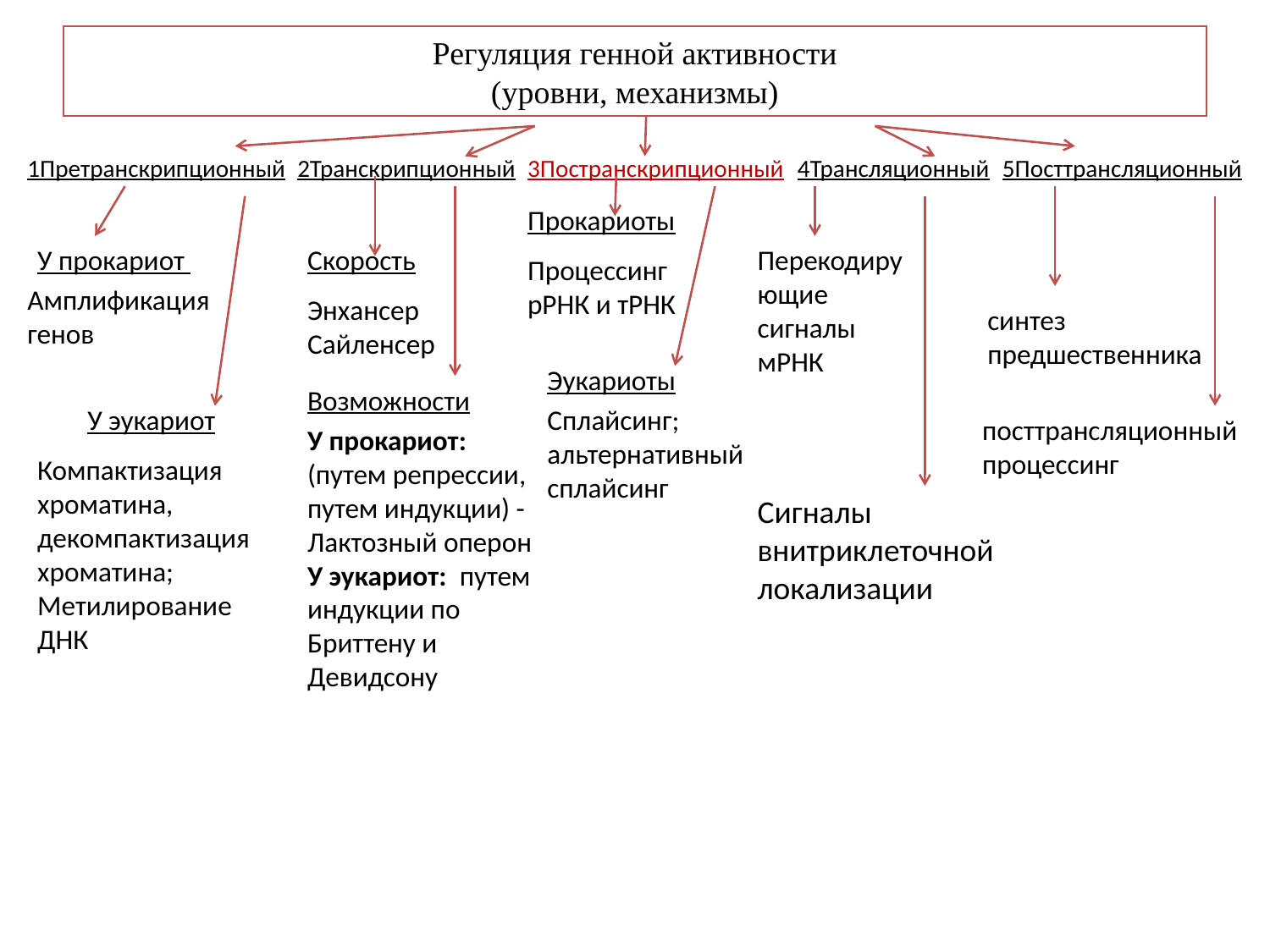

# Регуляция генной активности (уровни, механизмы)
1Претранскрипционный
2Транскрипционный
3Постранскрипционный
4Трансляционный
5Посттрансляционный
Прокариоты
У прокариот
Скорость
Перекодирующие сигналы мРНК
Процессинг рРНК и тРНК
Амплификация генов
Энхансер
Сайленсер
синтез  предшественника
Эукариоты
Возможности
У эукариот
Сплайсинг; альтернативный сплайсинг
посттрансляционный процессинг
У прокариот: (путем репрессии, путем индукции) - Лактозный оперон
У эукариот:  путем индукции по Бриттену и Девидсону
Компактизация хроматина, декомпактизация хроматина;
Метилирование ДНК
Сигналы внитриклеточной локализации